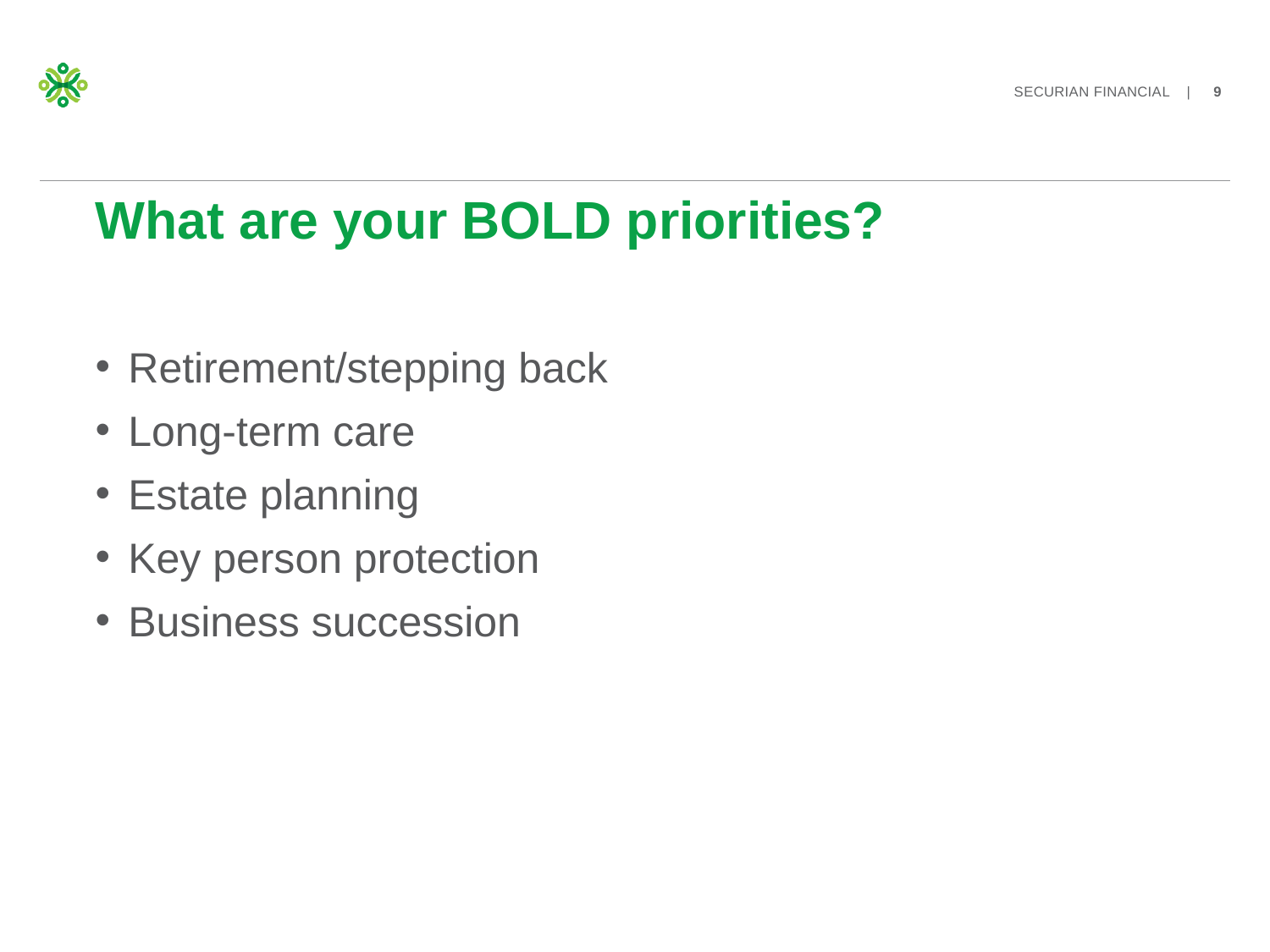

# What are your BOLD priorities?
Retirement/stepping back
Long-term care
Estate planning
Key person protection
Business succession